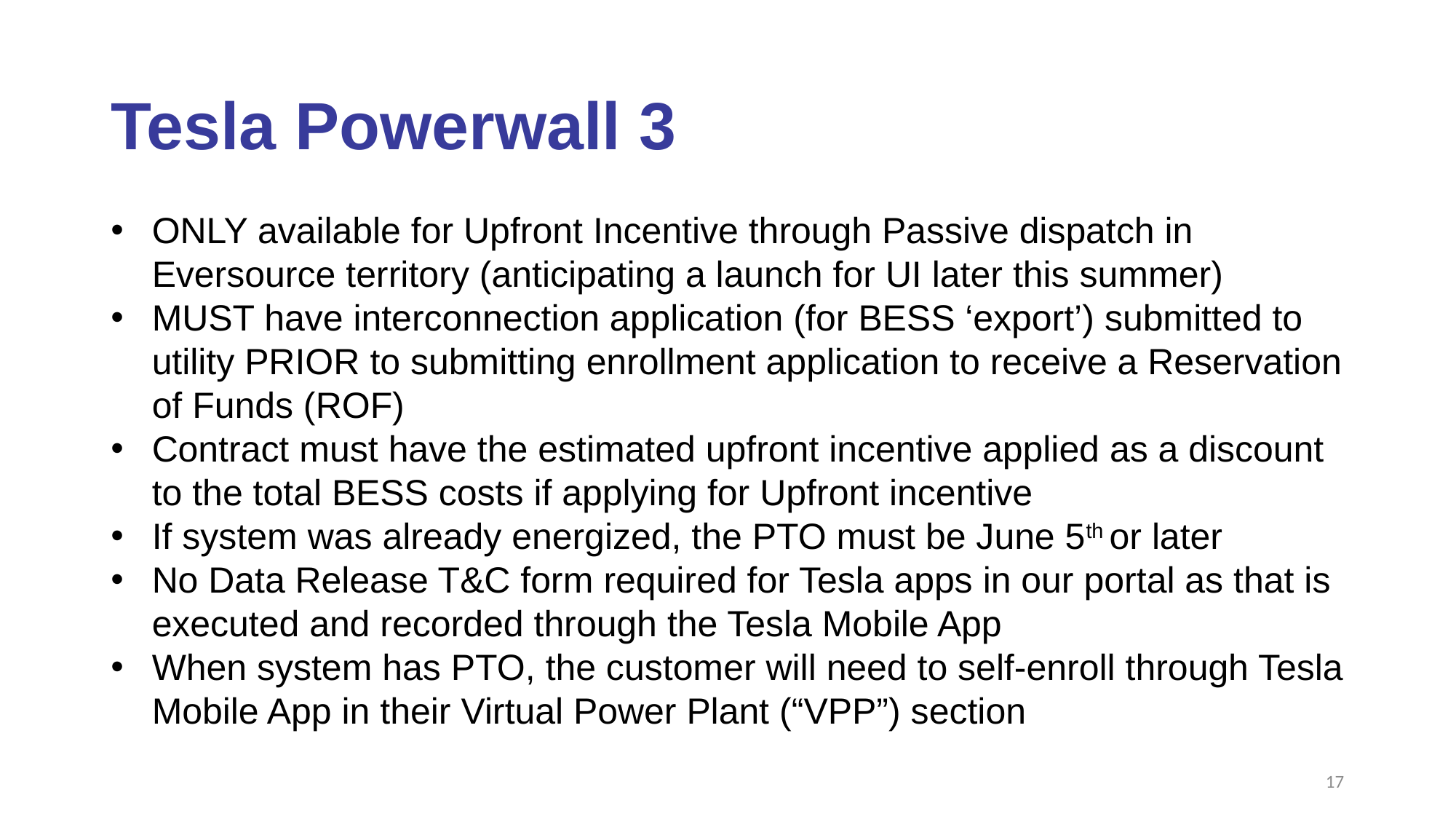

# Tesla Powerwall 3
ONLY available for Upfront Incentive through Passive dispatch in Eversource territory (anticipating a launch for UI later this summer)
MUST have interconnection application (for BESS ‘export’) submitted to utility PRIOR to submitting enrollment application to receive a Reservation of Funds (ROF)
Contract must have the estimated upfront incentive applied as a discount to the total BESS costs if applying for Upfront incentive
If system was already energized, the PTO must be June 5th or later
No Data Release T&C form required for Tesla apps in our portal as that is executed and recorded through the Tesla Mobile App
When system has PTO, the customer will need to self-enroll through Tesla Mobile App in their Virtual Power Plant (“VPP”) section
17